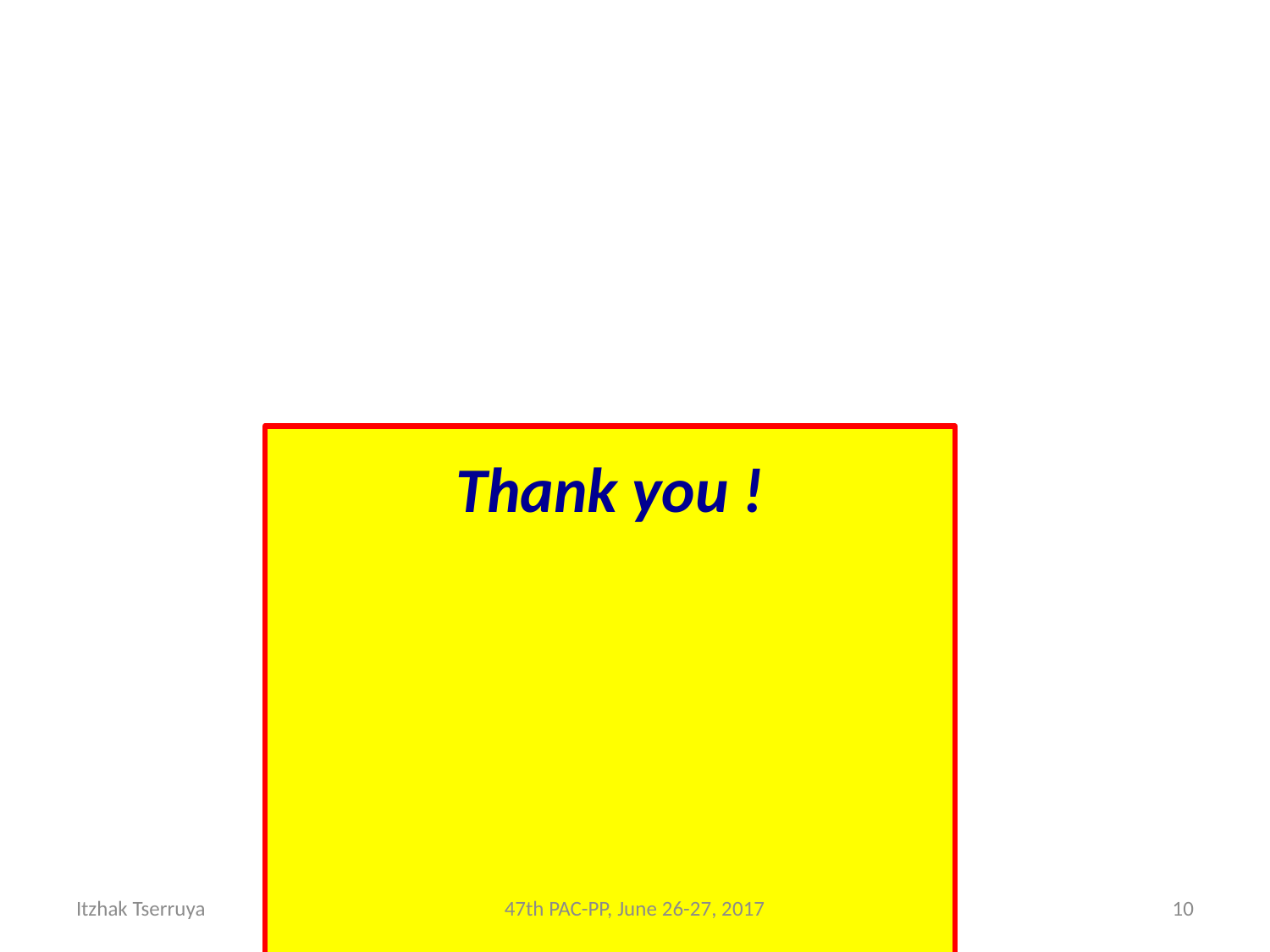

#
Thank you !

Itzhak Tserruya
47th PAC-PP, June 26-27, 2017
10